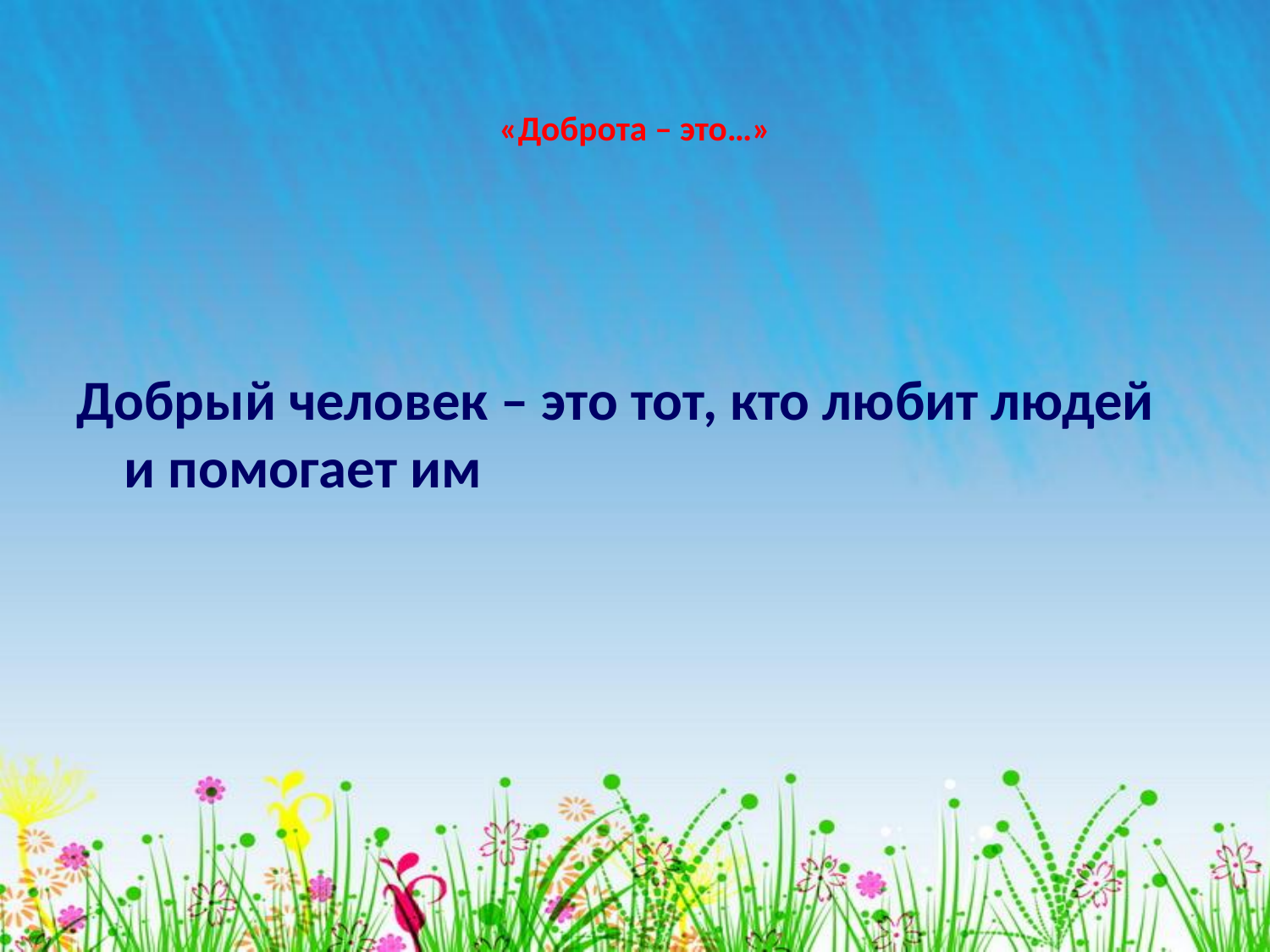

# «Доброта – это…»
Добрый человек – это тот, кто любит людей и помогает им